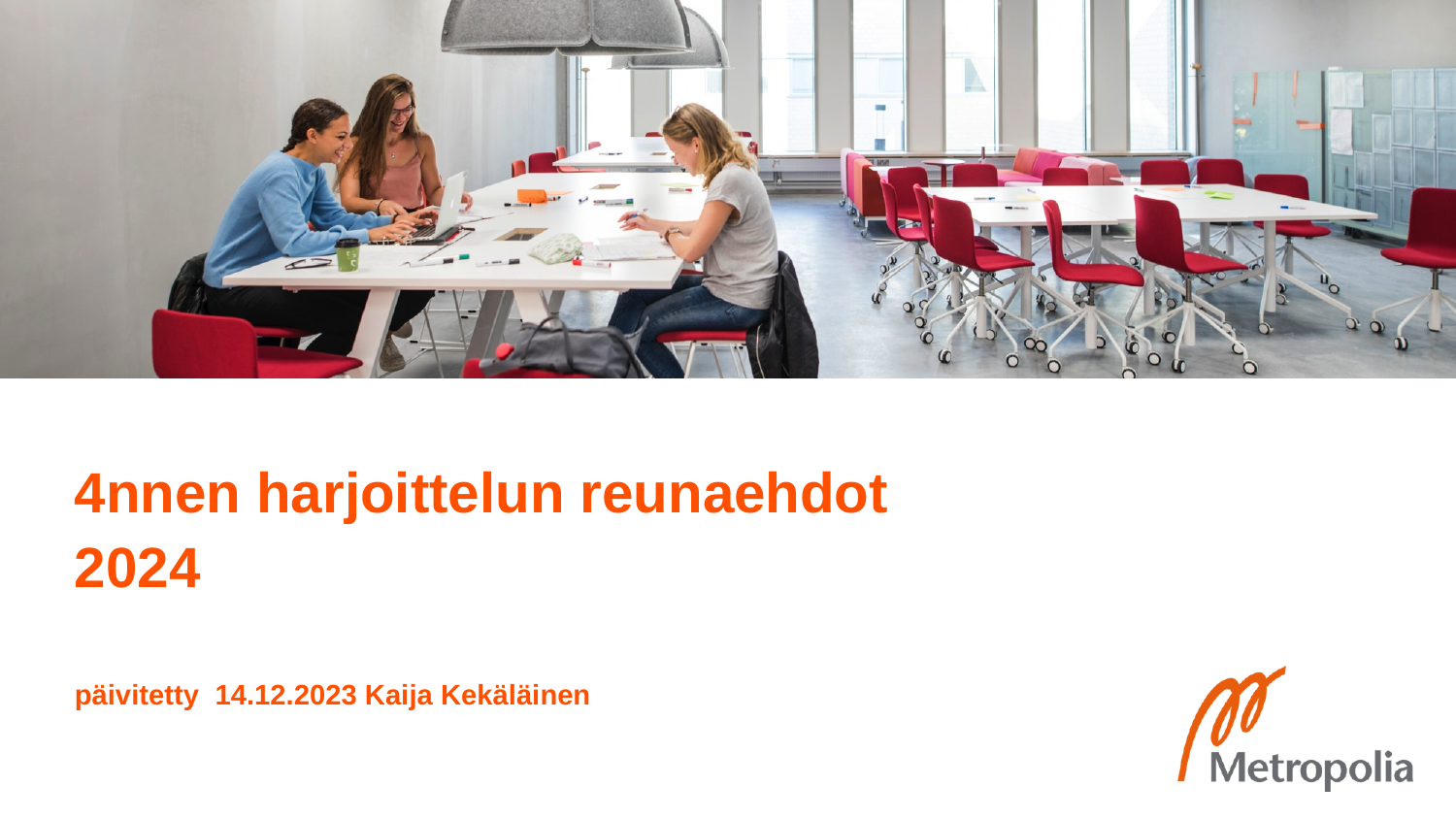

# 4nnen harjoittelun reunaehdot 2024 päivitetty  14.12.2023 Kaija Kekäläinen